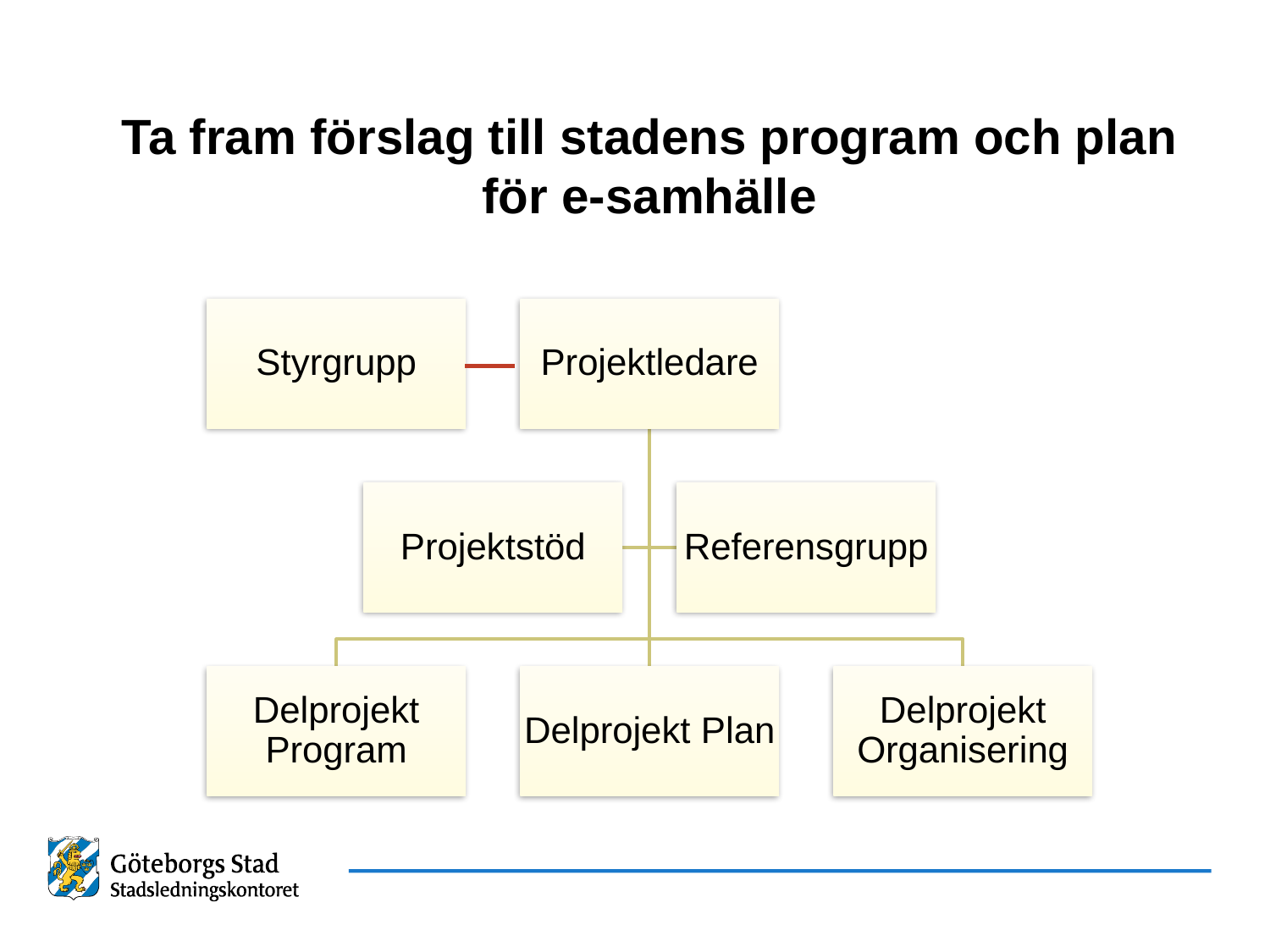

# Ta fram förslag till stadens program och plan för e-samhälle
Styrgrupp
Projektledare
Delprojekt Program
Delprojekt Plan
Delprojekt Organisering
Projektstöd
Referensgrupp